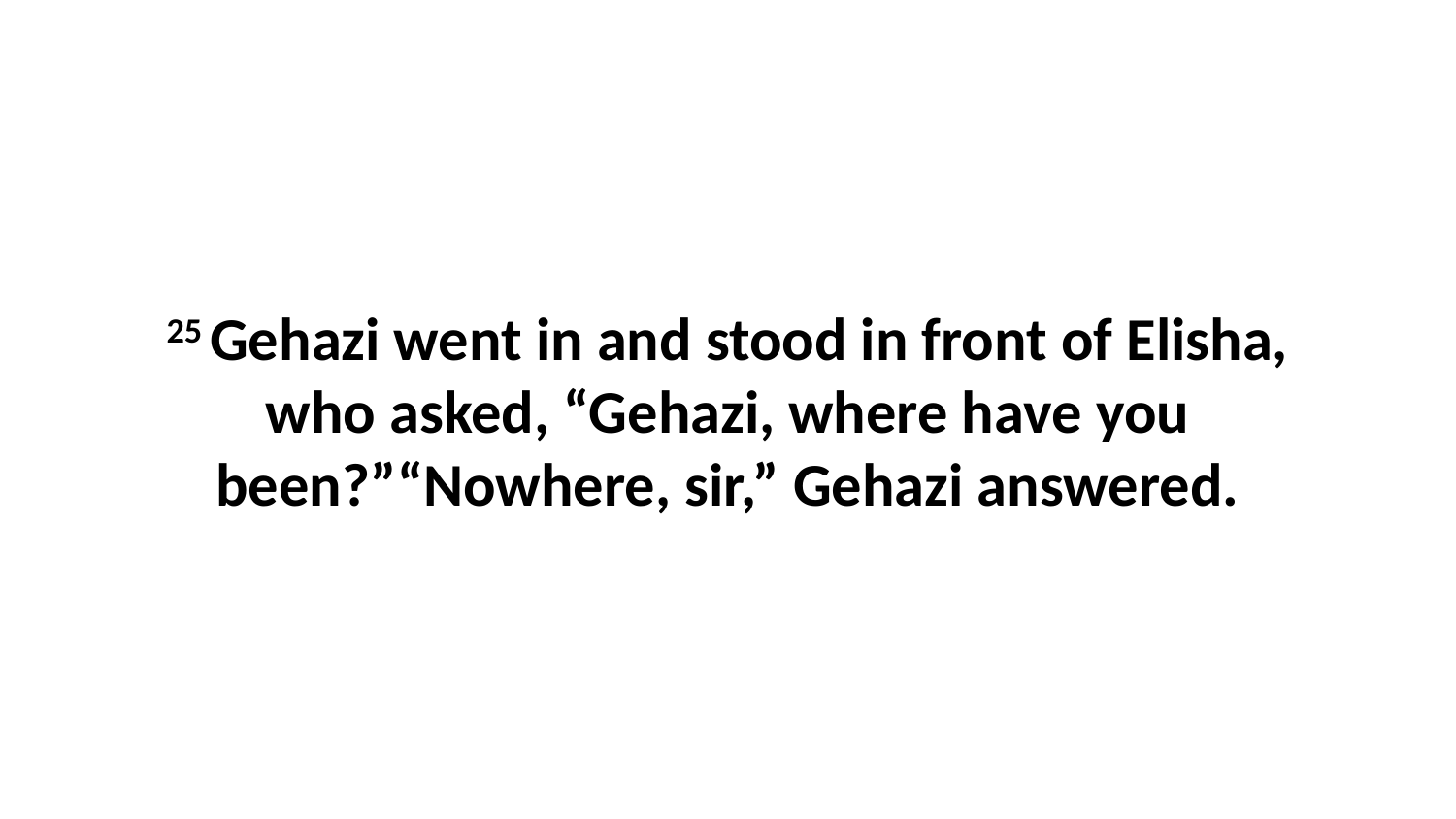

25 Gehazi went in and stood in front of Elisha, who asked, “Gehazi, where have you been?”“Nowhere, sir,” Gehazi answered.